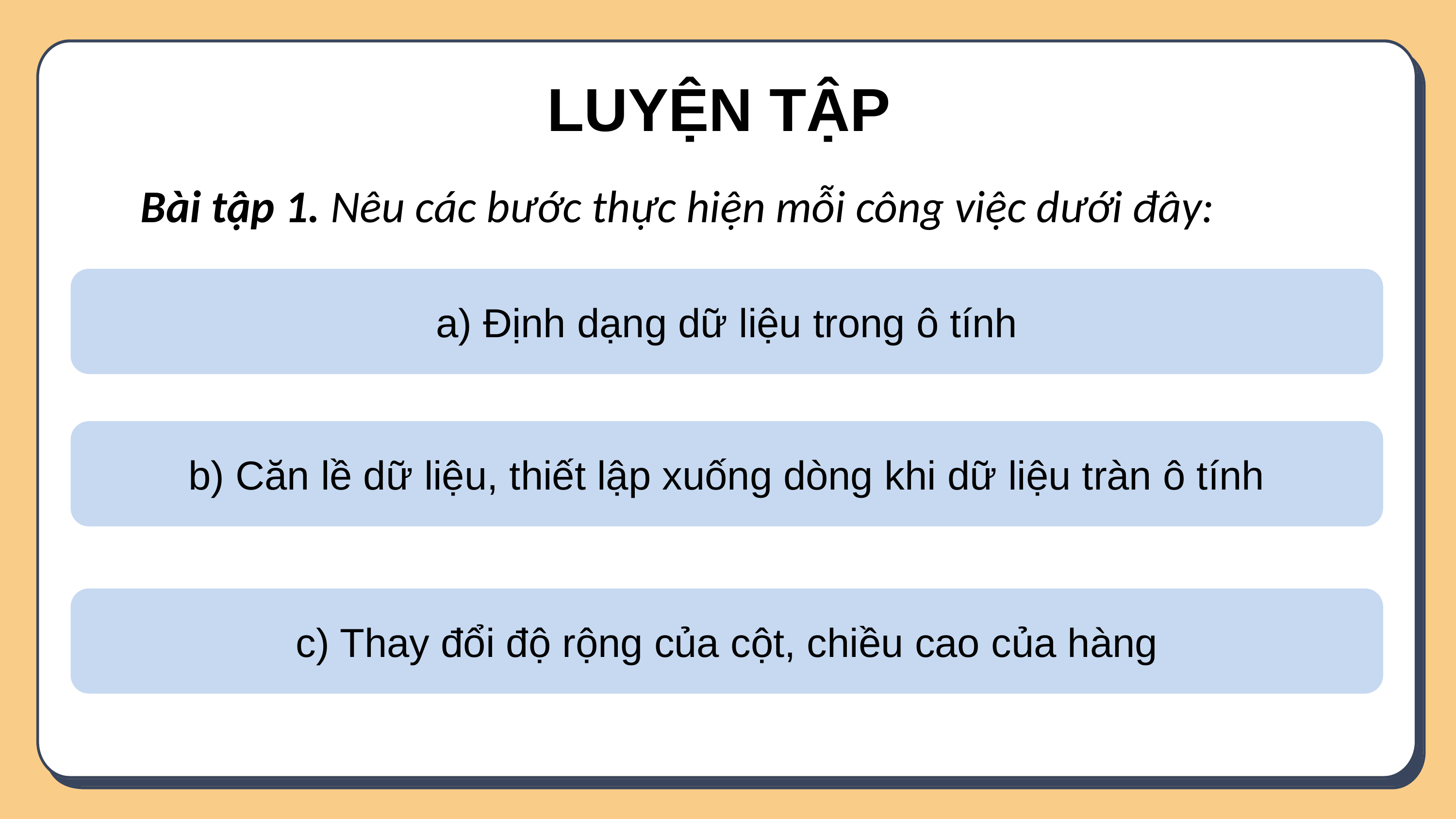

LUYỆN TẬP
Bài tập 1. Nêu các bước thực hiện mỗi công việc dưới đây:
a) Định dạng dữ liệu trong ô tính
b) Căn lề dữ liệu, thiết lập xuống dòng khi dữ liệu tràn ô tính
c) Thay đổi độ rộng của cột, chiều cao của hàng